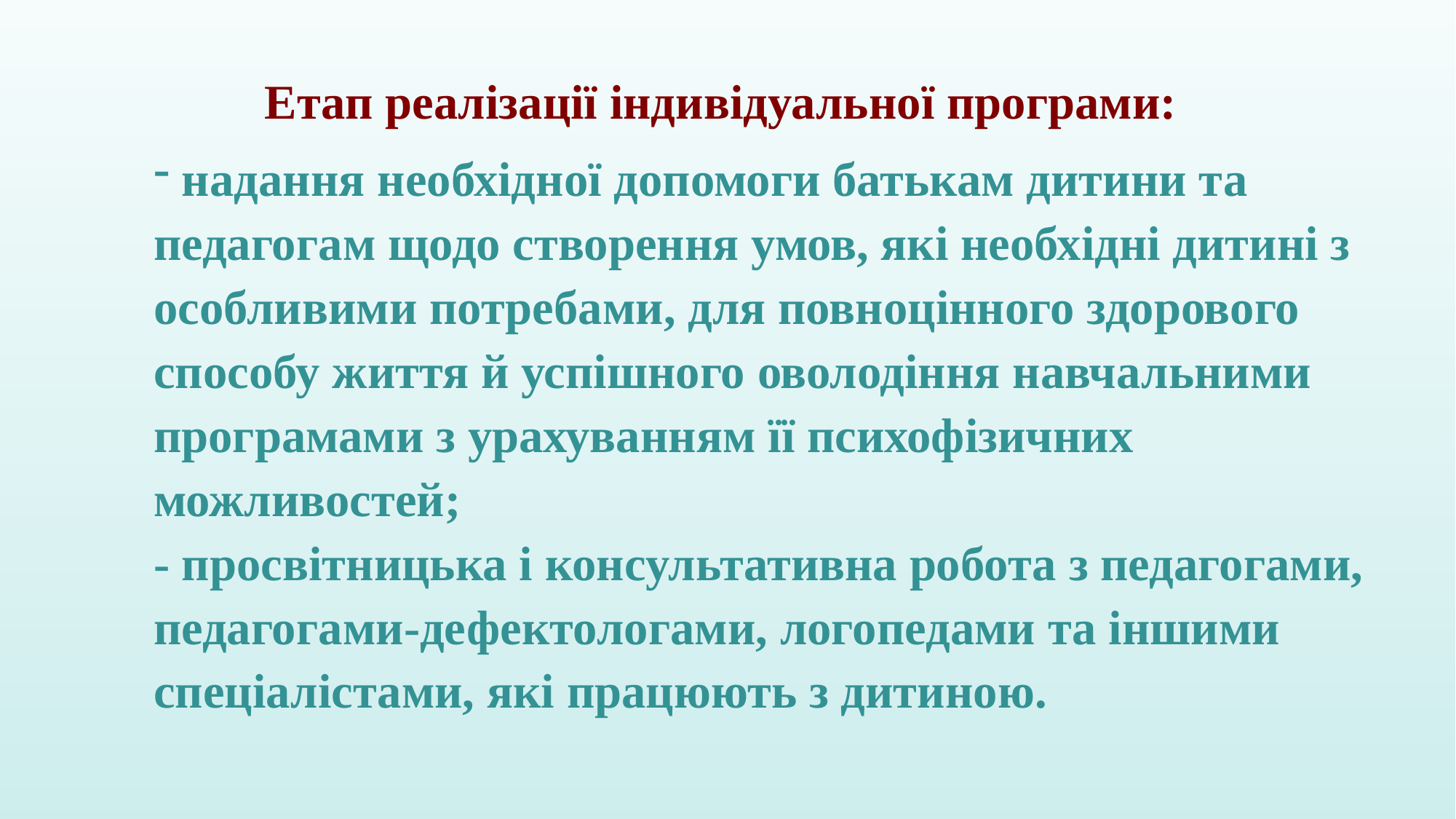

Етап реалізації індивідуальної програми:
 надання необхідної допомоги батькам дитини та педагогам щодо створення умов, які необхідні дитині з особливими потребами, для повноцінного здорового способу життя й успішного оволодіння навчальними програмами з урахуванням її психофізичних можливостей;
- просвітницька і консультативна робота з педагогами, педагогами-дефектологами, логопедами та іншими спеціалістами, які працюють з дитиною.